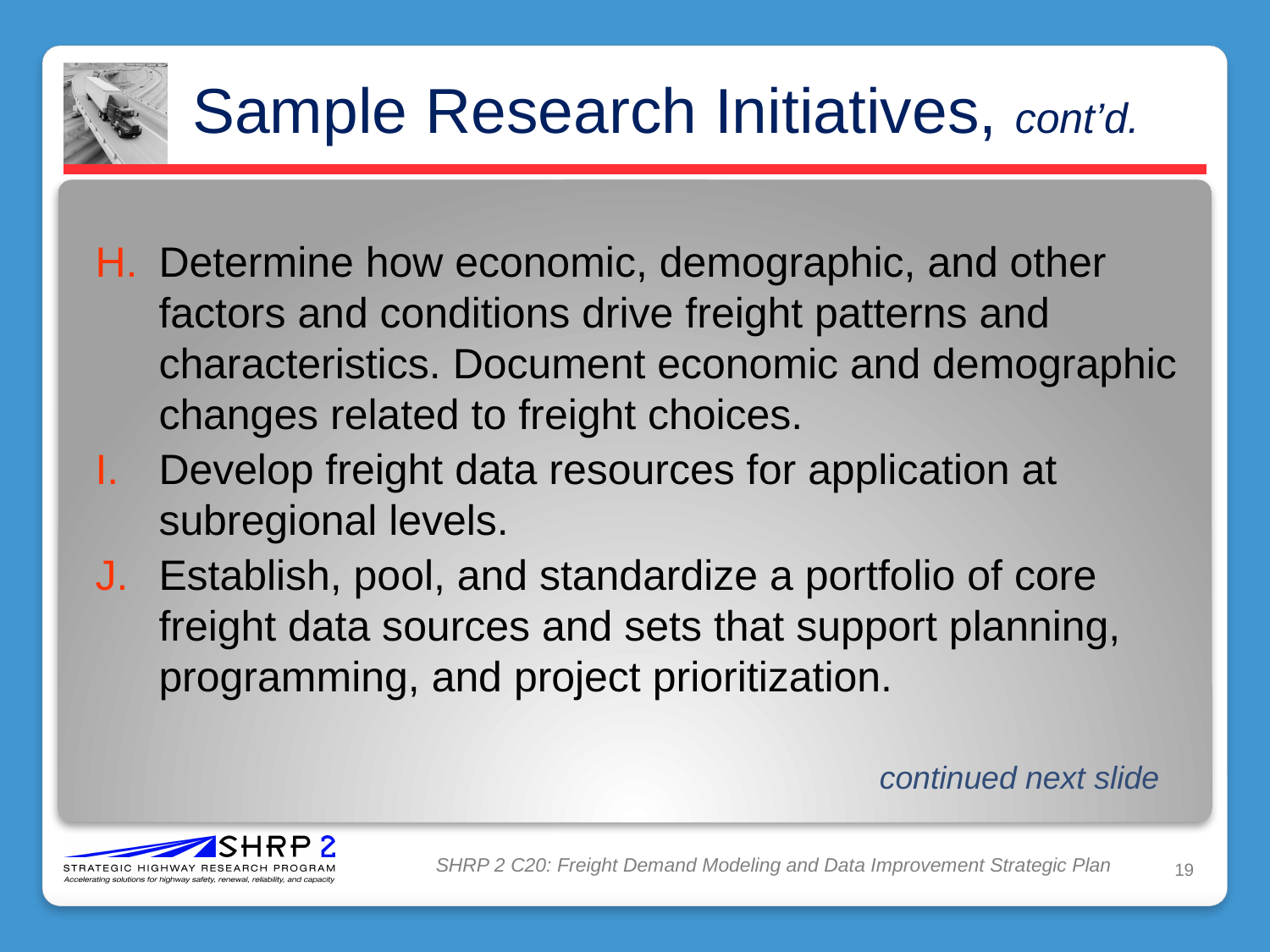

# Sample Research Initiatives, cont’d.
Determine how economic, demographic, and other factors and conditions drive freight patterns and characteristics. Document economic and demographic changes related to freight choices.
Develop freight data resources for application at subregional levels.
Establish, pool, and standardize a portfolio of core freight data sources and sets that support planning, programming, and project prioritization.

             continued next slide
19